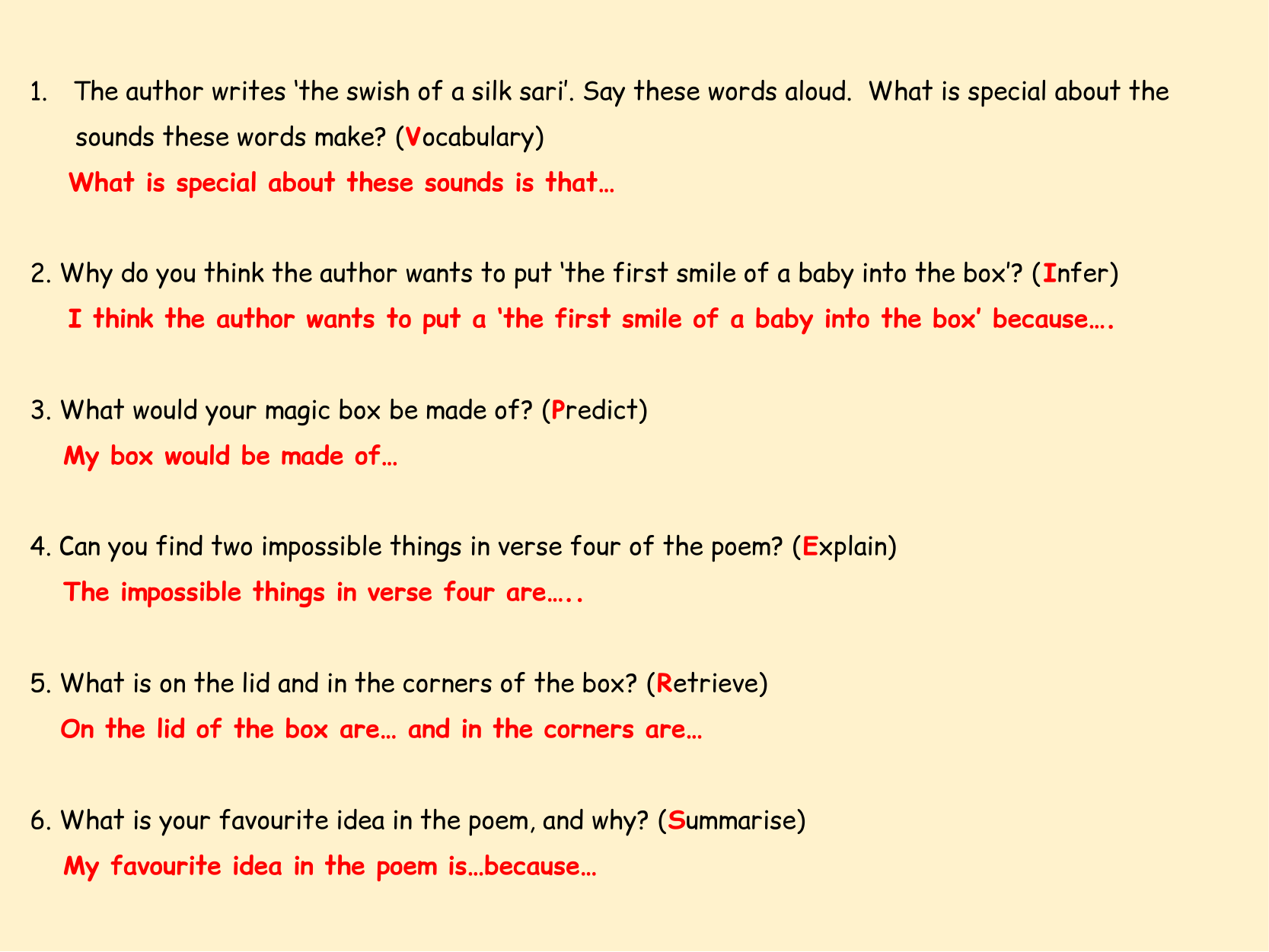

The author writes ‘the swish of a silk sari’. Say these words aloud.  What is special about the
      sounds these words make? (Vocabulary)
     What is special about these sounds is that…

2. Why do you think the author wants to put ‘the first smile of a baby into the box’? (Infer)
     I think the author wants to put a ‘the first smile of a baby into the box’ because….

3. What would your magic box be made of? (Predict)
   My box would be made of…

4. Can you find two impossible things in verse four of the poem? (Explain)
   The impossible things in verse four are…..

5. What is on the lid and in the corners of the box? (Retrieve)
    On the lid of the box are… and in the corners are…

6. What is your favourite idea in the poem, and why? (Summarise)
   My favourite idea in the poem is…because…